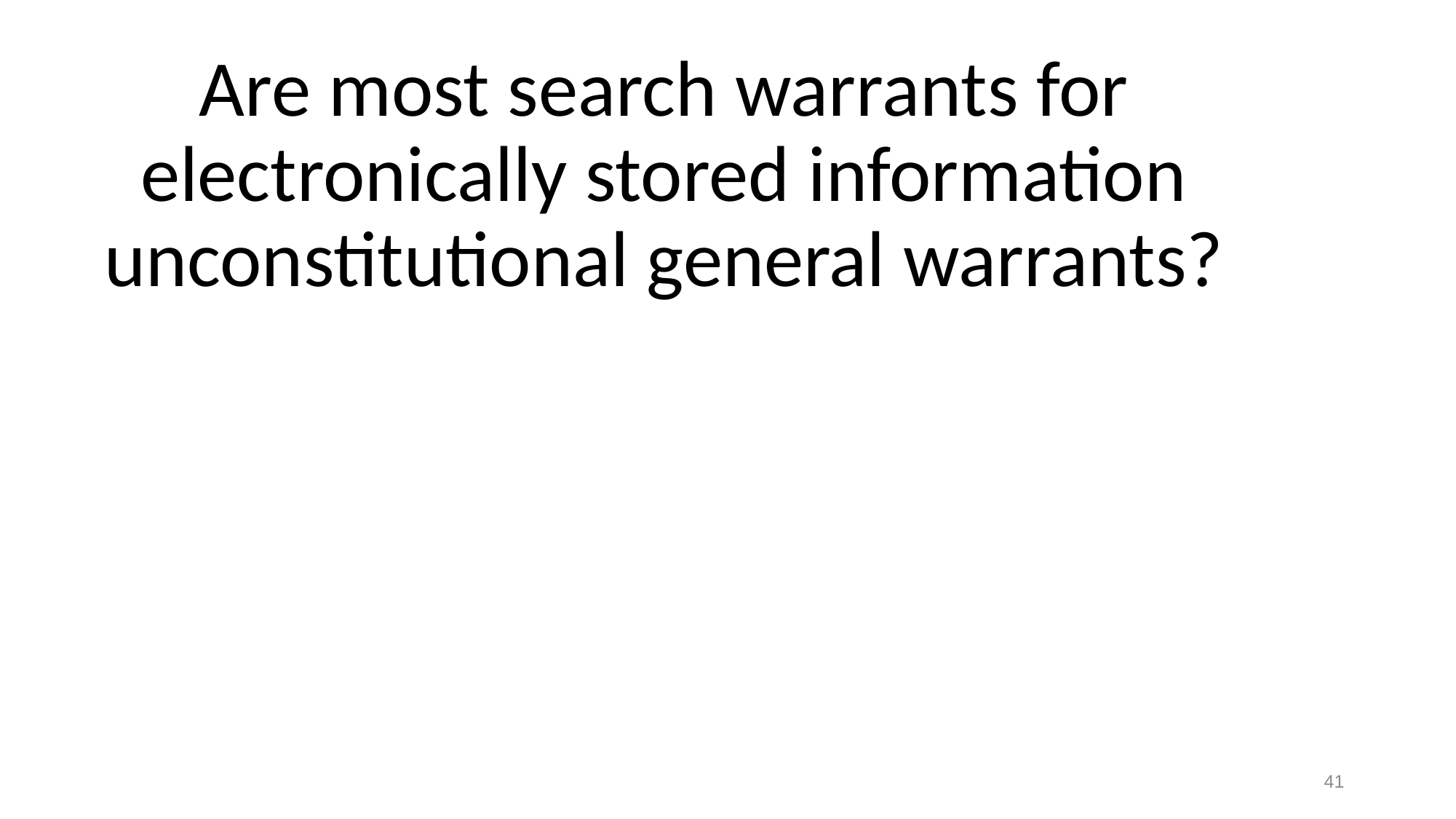

# Are most search warrants for electronically stored information unconstitutional general warrants?

41